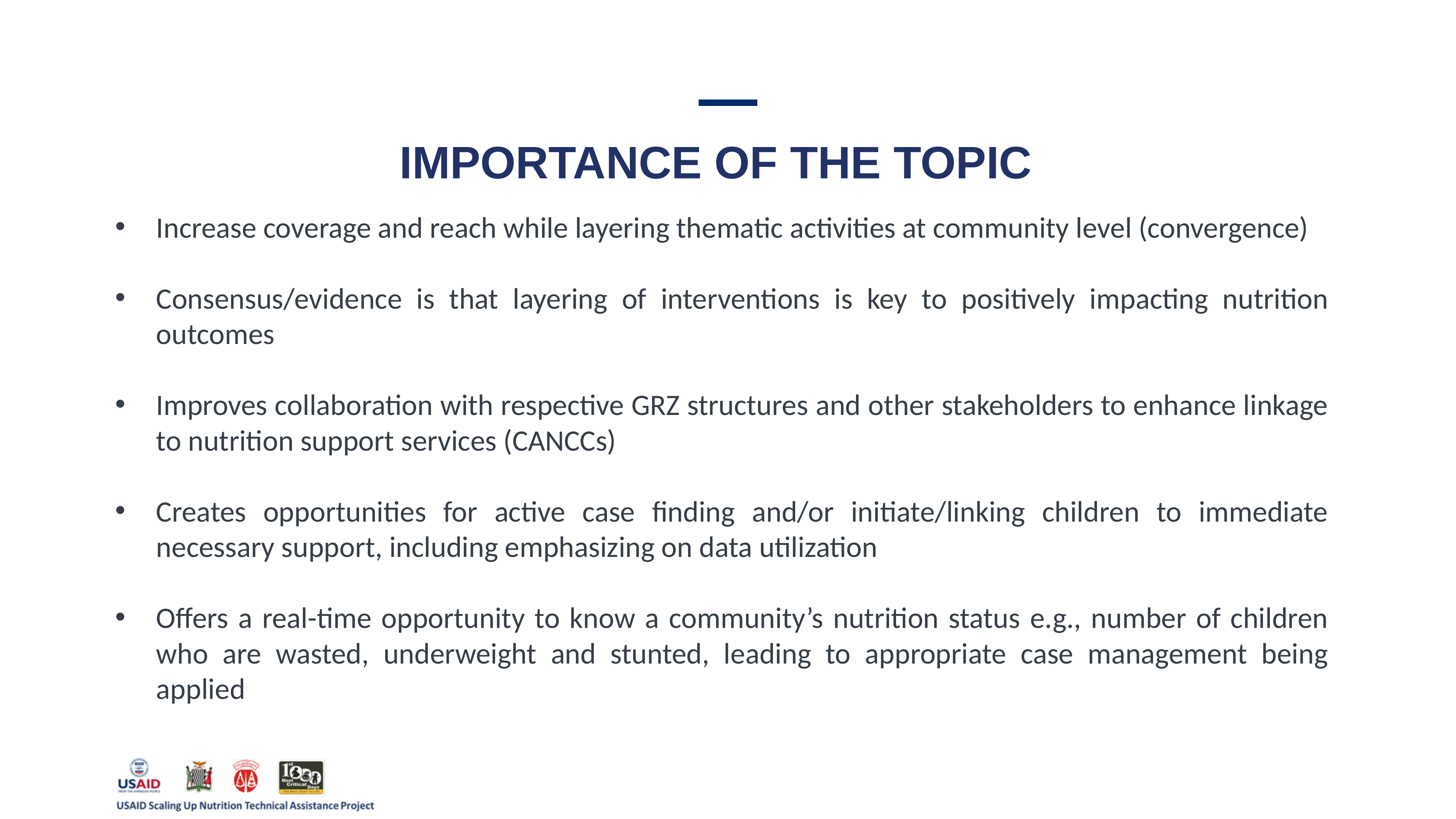

# IMPORTANCE OF THE TOPIC
Increase coverage and reach while layering thematic activities at community level (convergence)

Consensus/evidence is that layering of interventions is key to positively impacting nutrition outcomes

Improves collaboration with respective GRZ structures and other stakeholders to enhance linkage to nutrition support services (CANCCs)

Creates opportunities for active case finding and/or initiate/linking children to immediate necessary support, including emphasizing on data utilization

Offers a real-time opportunity to know a community’s nutrition status e.g., number of children who are wasted, underweight and stunted, leading to appropriate case management being applied